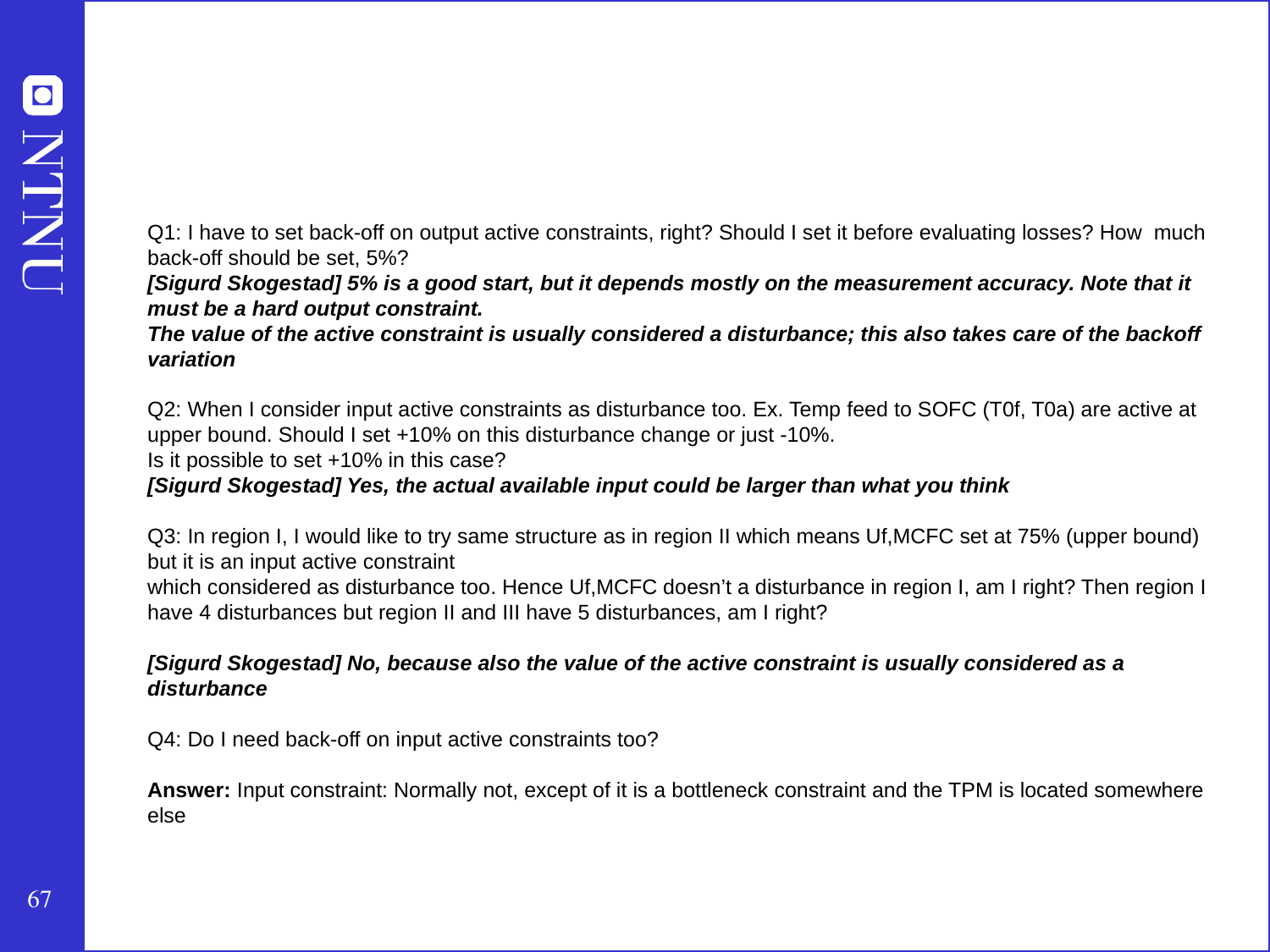

Q1: I have to set back-off on output active constraints, right? Should I set it before evaluating losses? How  much back-off should be set, 5%?
[Sigurd Skogestad] 5% is a good start, but it depends mostly on the measurement accuracy. Note that it must be a hard output constraint.
The value of the active constraint is usually considered a disturbance; this also takes care of the backoff variation

Q2: When I consider input active constraints as disturbance too. Ex. Temp feed to SOFC (T0f, T0a) are active at upper bound. Should I set +10% on this disturbance change or just -10%.
Is it possible to set +10% in this case?
[Sigurd Skogestad] Yes, the actual available input could be larger than what you think

Q3: In region I, I would like to try same structure as in region II which means Uf,MCFC set at 75% (upper bound) but it is an input active constraint
which considered as disturbance too. Hence Uf,MCFC doesn’t a disturbance in region I, am I right? Then region I have 4 disturbances but region II and III have 5 disturbances, am I right?

[Sigurd Skogestad] No, because also the value of the active constraint is usually considered as a disturbance

Q4: Do I need back-off on input active constraints too?

Answer: Input constraint: Normally not, except of it is a bottleneck constraint and the TPM is located somewhere else